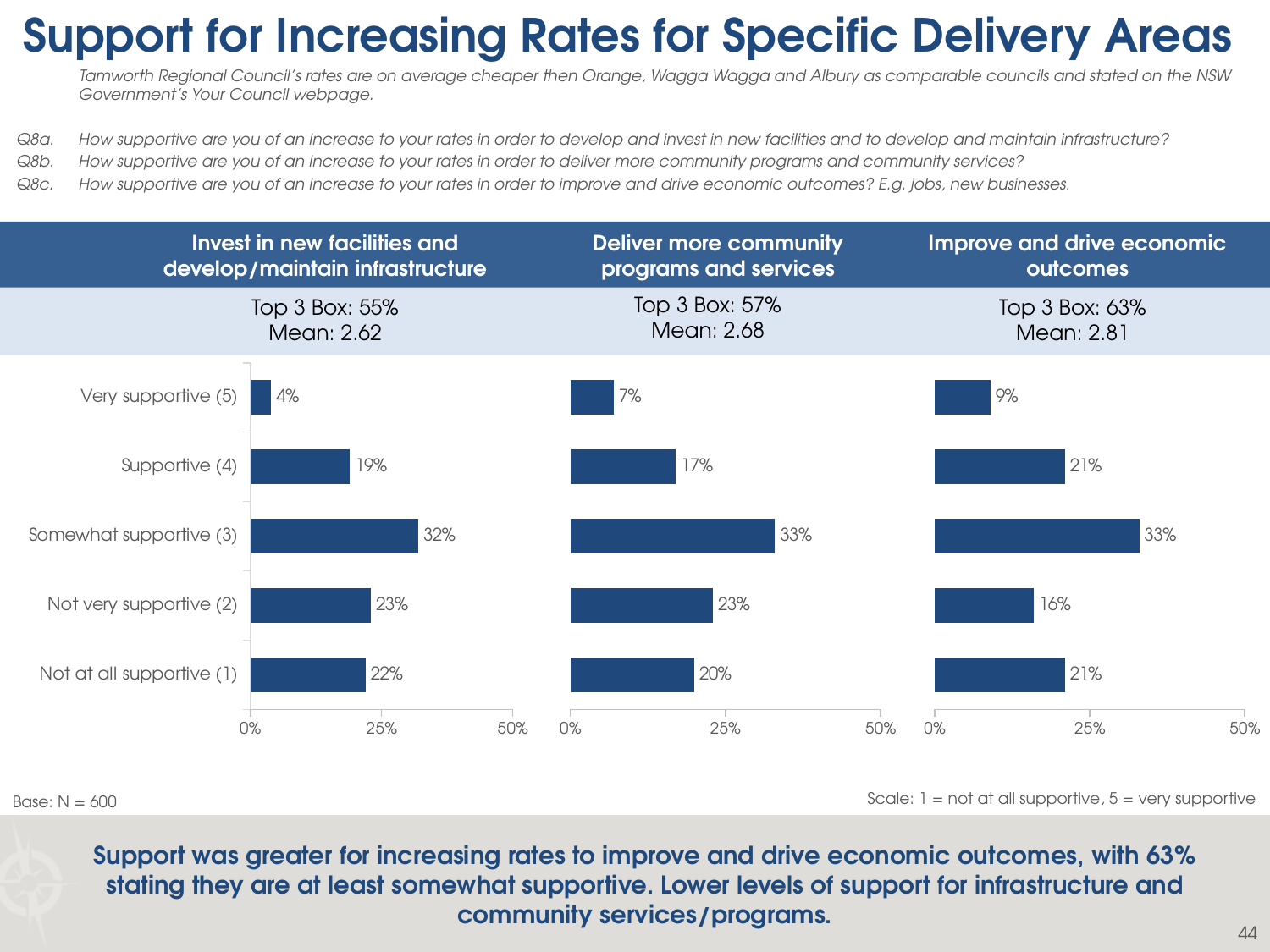

Support for Increasing Rates for Specific Delivery Areas
Tamworth Regional Council’s rates are on average cheaper then Orange, Wagga Wagga and Albury as comparable councils and stated on the NSW Government’s Your Council webpage.

Q8a.	How supportive are you of an increase to your rates in order to develop and invest in new facilities and to develop and maintain infrastructure?
Q8b.	How supportive are you of an increase to your rates in order to deliver more community programs and community services?
Q8c.	How supportive are you of an increase to your rates in order to improve and drive economic outcomes? E.g. jobs, new businesses.

Invest in new facilities and develop/maintain infrastructure
Deliver more community programs and services
Improve and drive economic outcomes
Top 3 Box: 57%
Mean: 2.68

Top 3 Box: 63%
Mean: 2.81
Top 3 Box: 55%
Mean: 2.62

### Chart

| Category | Column3 |
|---|---|
| Very supportive (5) | 0.04 |
| Supportive (4) | 0.19 |
| Somewhat supportive (3) | 0.32 |
| Not very supportive (2) | 0.23 |
| Not at all supportive (1) | 0.22 |

### Chart

| Category | Column3 |
|---|---|
| Very supportive (5) | 0.07 |
| Supportive (4) | 0.17 |
| Somewhat supportive (3) | 0.33 |
| Not very supportive (2) | 0.23 |
| Not at all supportive (1) | 0.2 |

### Chart

| Category | Column3 |
|---|---|
| Very supportive (5) | 0.09 |
| Supportive (4) | 0.21 |
| Somewhat supportive (3) | 0.33 |
| Not very supportive (2) | 0.16 |
| Not at all supportive (1) | 0.21 |
Scale: 1 = not at all supportive, 5 = very supportive
Base: N = 600
Support was greater for increasing rates to improve and drive economic outcomes, with 63% stating they are at least somewhat supportive. Lower levels of support for infrastructure and community services/programs.